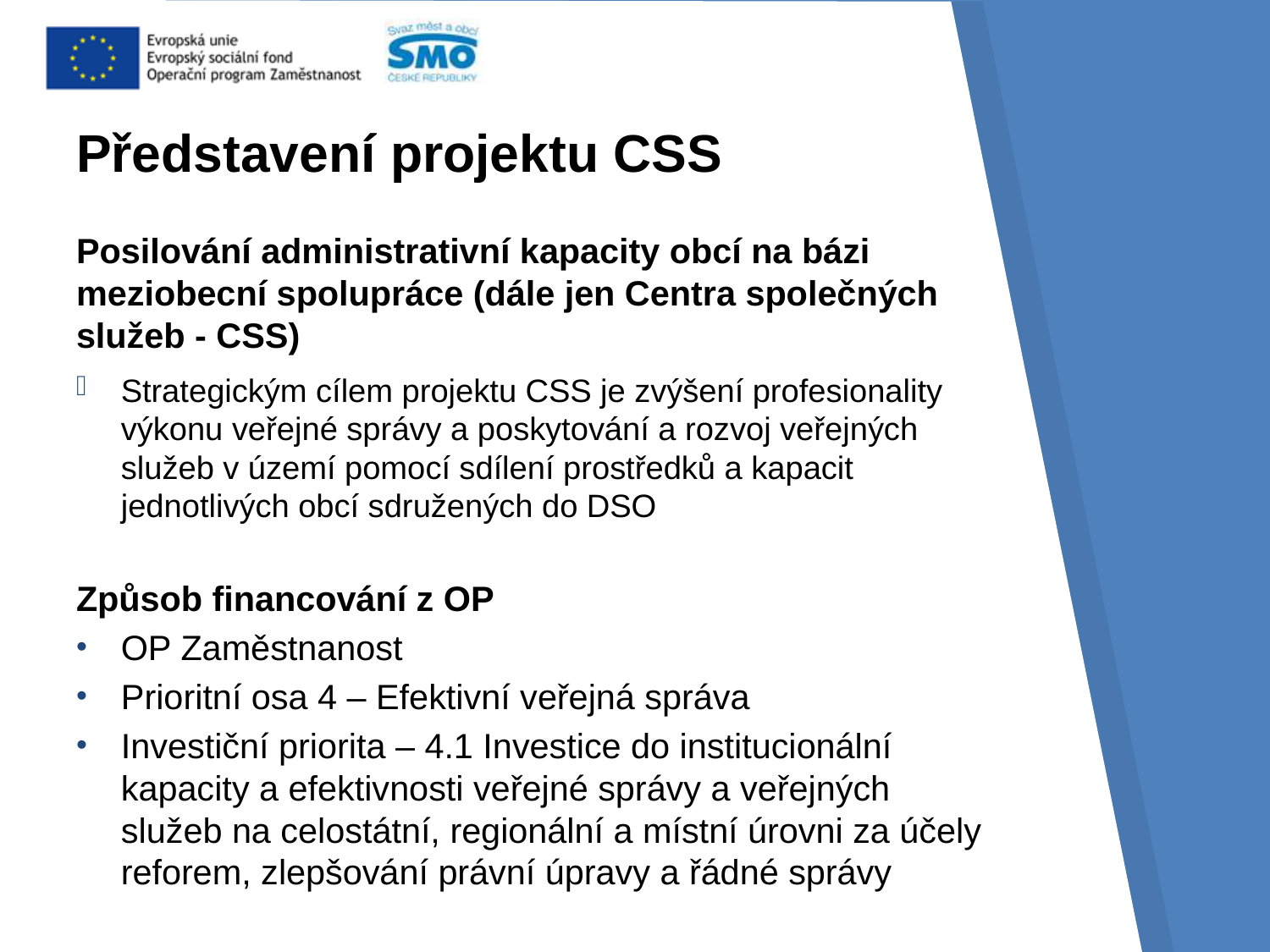

# Představení projektu CSS
Posilování administrativní kapacity obcí na bázi meziobecní spolupráce (dále jen Centra společných služeb - CSS)
Strategickým cílem projektu CSS je zvýšení profesionality výkonu veřejné správy a poskytování a rozvoj veřejných služeb v území pomocí sdílení prostředků a kapacit jednotlivých obcí sdružených do DSO

Způsob financování z OP
OP Zaměstnanost
Prioritní osa 4 – Efektivní veřejná správa
Investiční priorita – 4.1 Investice do institucionální kapacity a efektivnosti veřejné správy a veřejných služeb na celostátní, regionální a místní úrovni za účely reforem, zlepšování právní úpravy a řádné správy